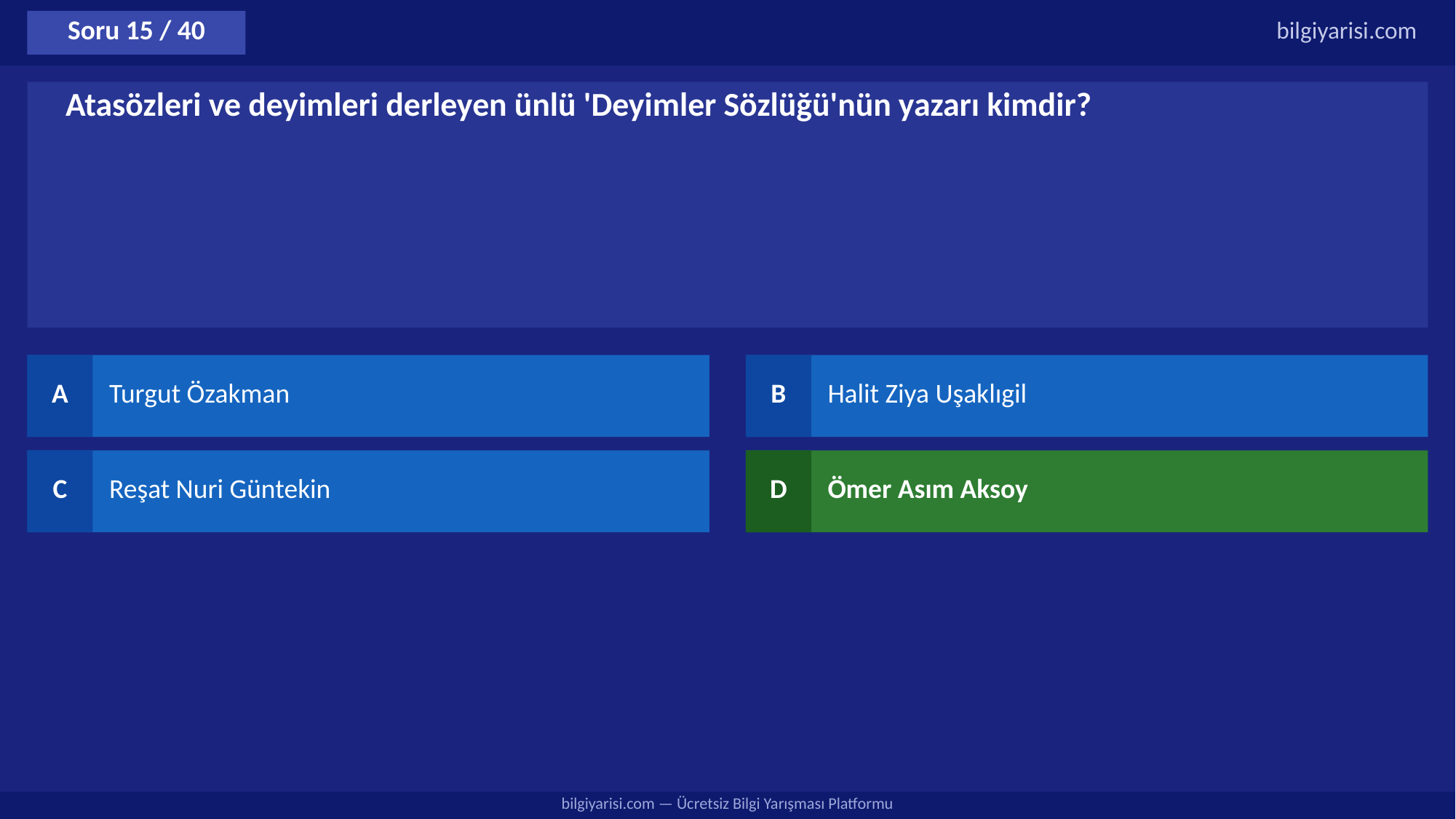

Soru 15 / 40
bilgiyarisi.com

Atasözleri ve deyimleri derleyen ünlü 'Deyimler Sözlüğü'nün yazarı kimdir?

A
Turgut Özakman

B
Halit Ziya Uşaklıgil

C
Reşat Nuri Güntekin

D
Ömer Asım Aksoy
bilgiyarisi.com — Ücretsiz Bilgi Yarışması Platformu